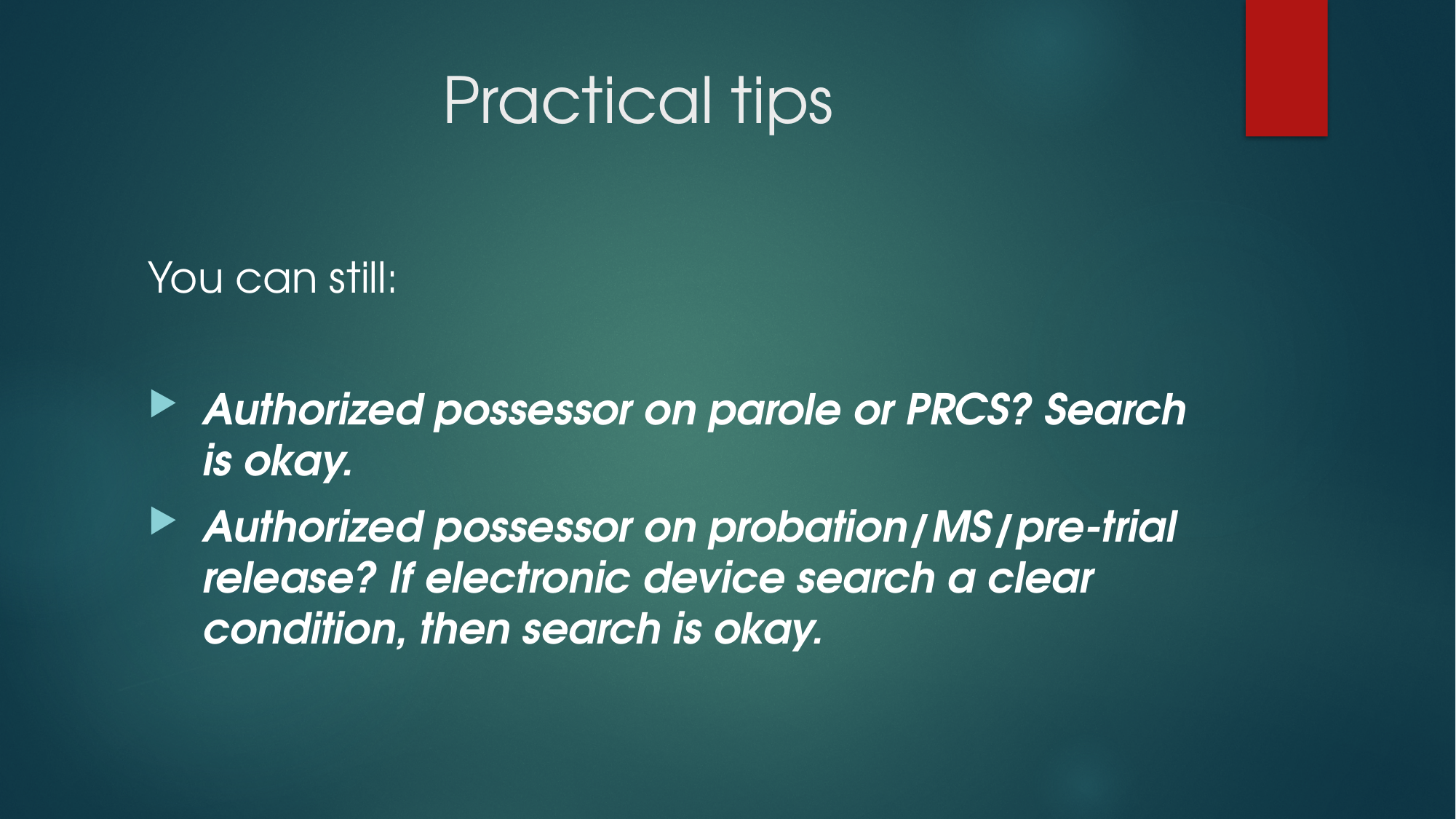

# Practical tips
You can still:

Authorized possessor on parole or PRCS? Search is okay.
Authorized possessor on probation/MS/pre-trial release? If electronic device search a clear condition, then search is okay.